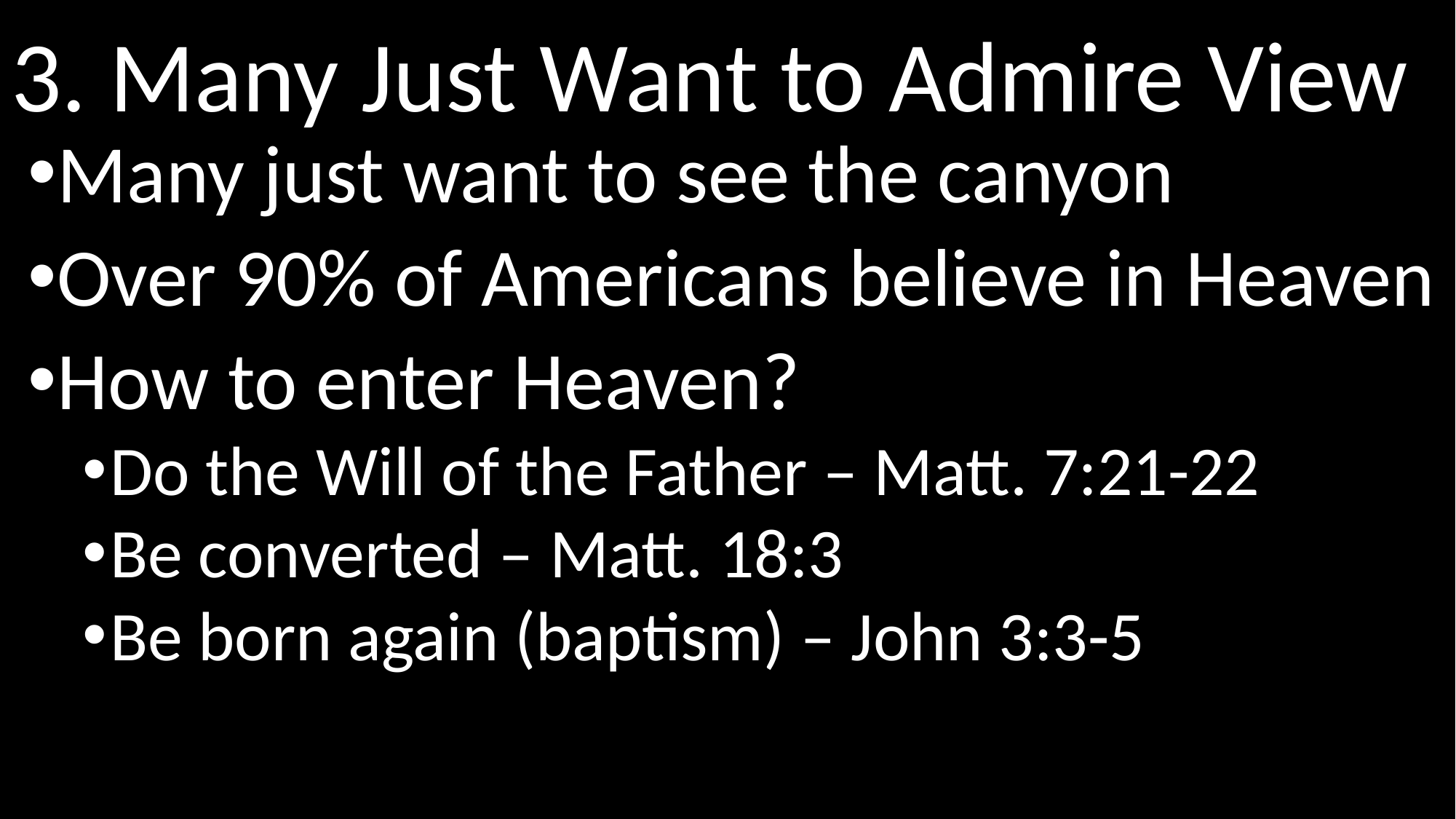

# 3. Many Just Want to Admire View
Many just want to see the canyon
Over 90% of Americans believe in Heaven
How to enter Heaven?
Do the Will of the Father – Matt. 7:21-22
Be converted – Matt. 18:3
Be born again (baptism) – John 3:3-5